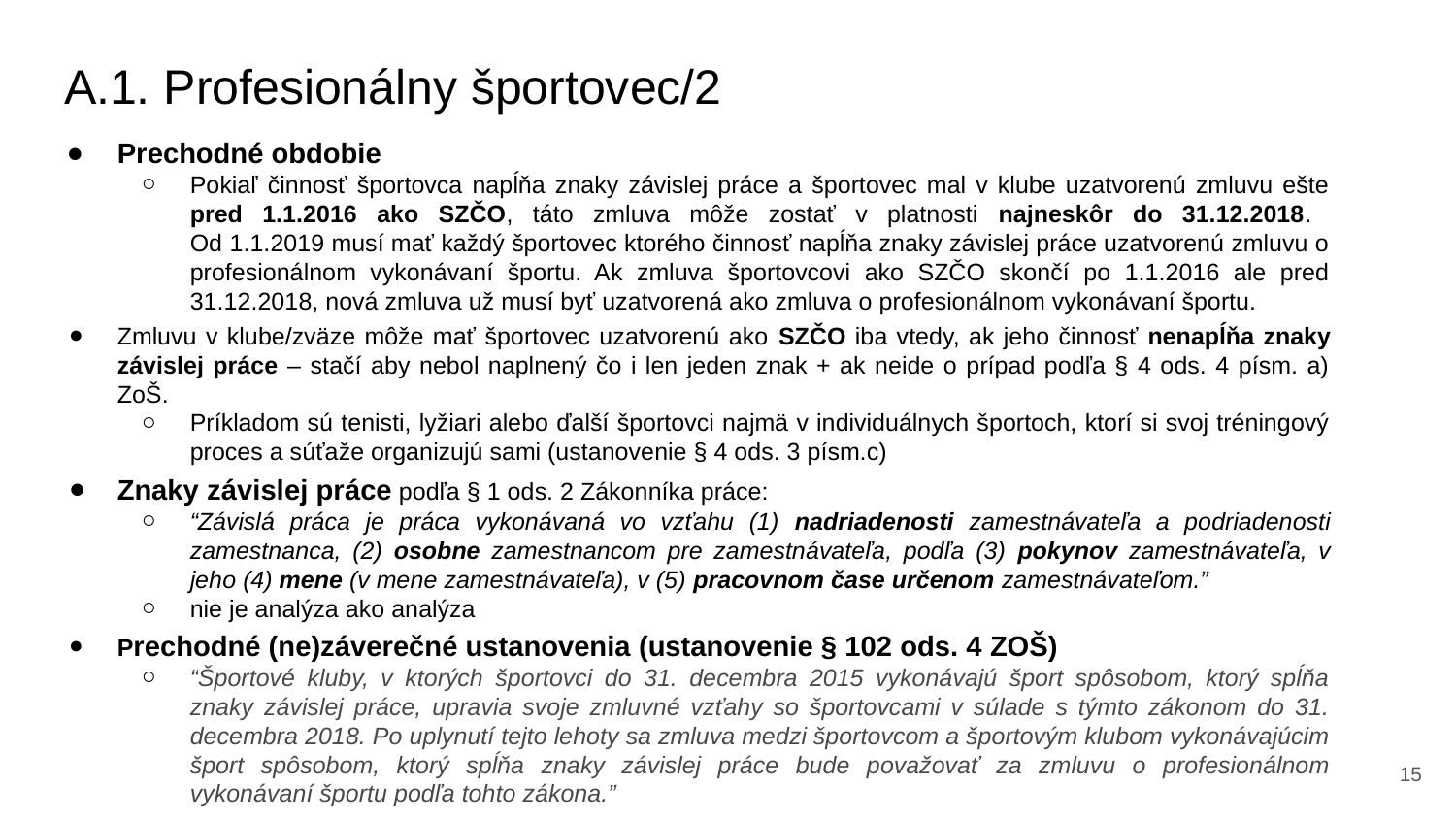

# A.1. Profesionálny športovec/2
Prechodné obdobie
Pokiaľ činnosť športovca napĺňa znaky závislej práce a športovec mal v klube uzatvorenú zmluvu ešte pred 1.1.2016 ako SZČO, táto zmluva môže zostať v platnosti najneskôr do 31.12.2018.
Od 1.1.2019 musí mať každý športovec ktorého činnosť napĺňa znaky závislej práce uzatvorenú zmluvu o profesionálnom vykonávaní športu. Ak zmluva športovcovi ako SZČO skončí po 1.1.2016 ale pred 31.12.2018, nová zmluva už musí byť uzatvorená ako zmluva o profesionálnom vykonávaní športu.
Zmluvu v klube/zväze môže mať športovec uzatvorenú ako SZČO iba vtedy, ak jeho činnosť nenapĺňa znaky závislej práce – stačí aby nebol naplnený čo i len jeden znak + ak neide o prípad podľa § 4 ods. 4 písm. a) ZoŠ.
Príkladom sú tenisti, lyžiari alebo ďalší športovci najmä v individuálnych športoch, ktorí si svoj tréningový proces a súťaže organizujú sami (ustanovenie § 4 ods. 3 písm.c)
Znaky závislej práce podľa § 1 ods. 2 Zákonníka práce:
“Závislá práca je práca vykonávaná vo vzťahu (1) nadriadenosti zamestnávateľa a podriadenosti zamestnanca, (2) osobne zamestnancom pre zamestnávateľa, podľa (3) pokynov zamestnávateľa, v jeho (4) mene (v mene zamestnávateľa), v (5) pracovnom čase určenom zamestnávateľom.”
nie je analýza ako analýza
Prechodné (ne)záverečné ustanovenia (ustanovenie § 102 ods. 4 ZOŠ)
“Športové kluby, v ktorých športovci do 31. decembra 2015 vykonávajú šport spôsobom, ktorý spĺňa znaky závislej práce, upravia svoje zmluvné vzťahy so športovcami v súlade s týmto zákonom do 31. decembra 2018. Po uplynutí tejto lehoty sa zmluva medzi športovcom a športovým klubom vykonávajúcim šport spôsobom, ktorý spĺňa znaky závislej práce bude považovať za zmluvu o profesionálnom vykonávaní športu podľa tohto zákona.”
15